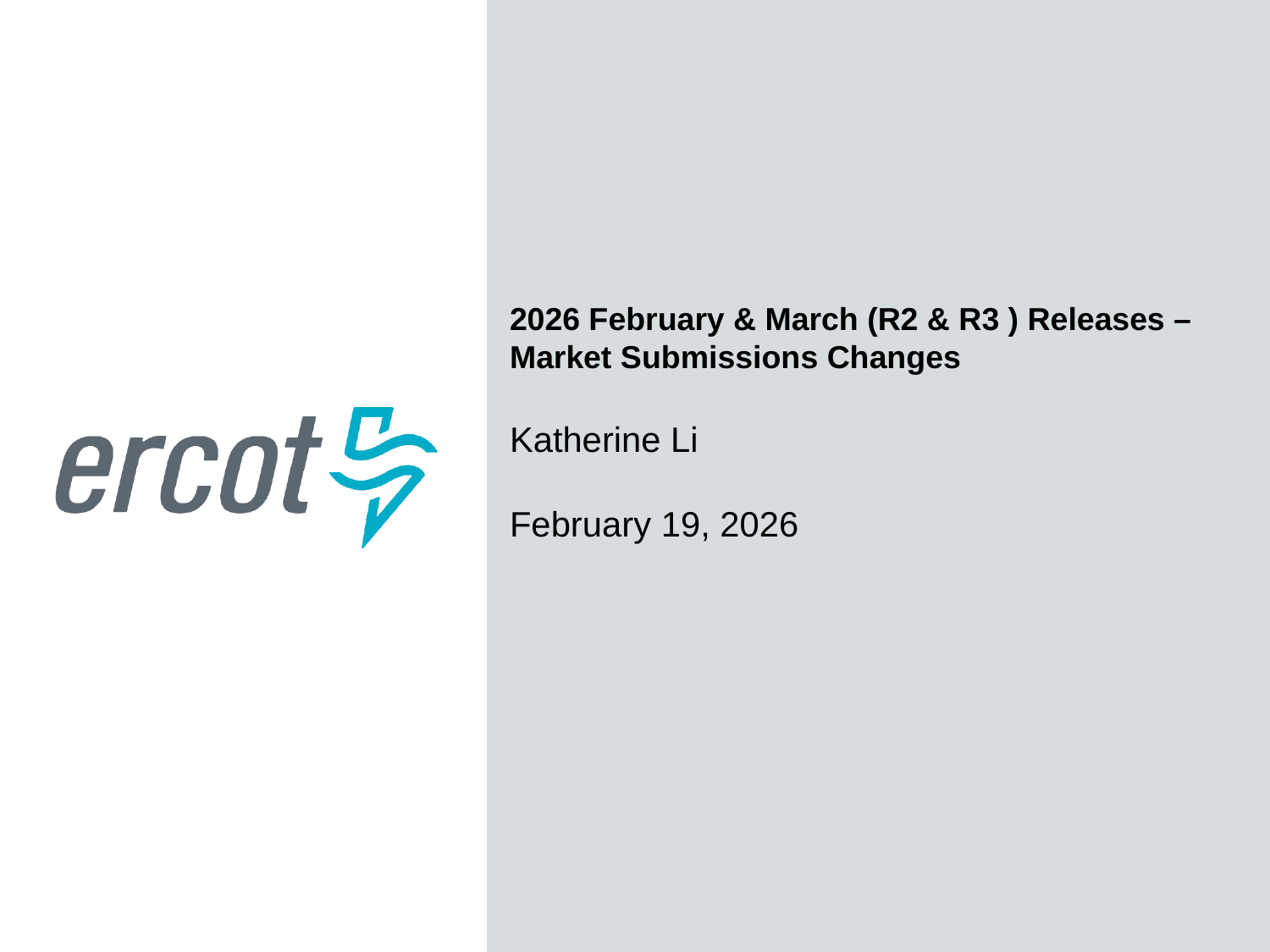

2026 February & March (R2 & R3 ) Releases – Market Submissions Changes

Katherine Li

February 19, 2026